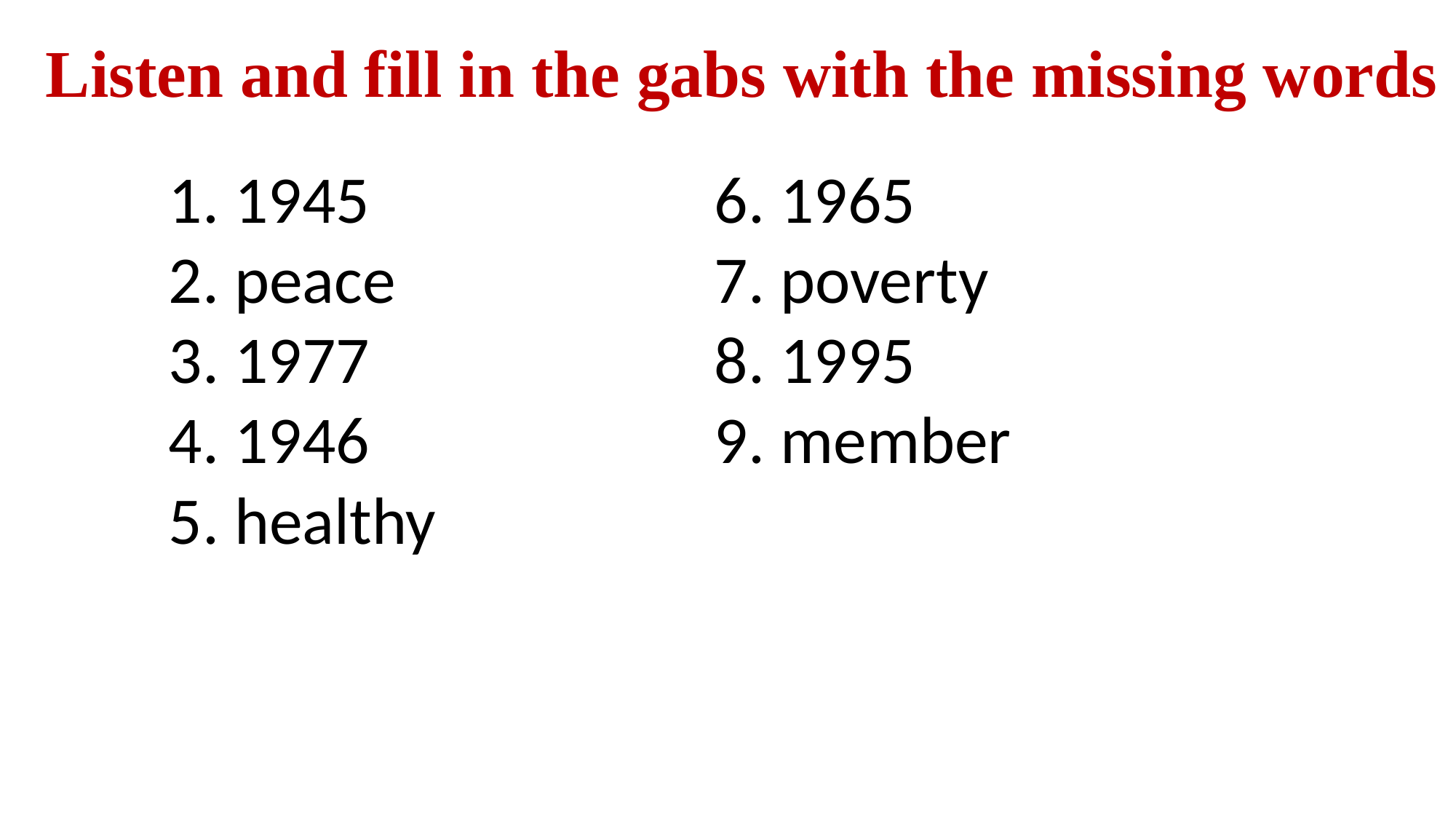

Listen and fill in the gabs with the missing words
1. 1945				6. 1965
2. peace 			7. poverty
3. 1977				8. 1995
4. 1946				9. member
5. healthy